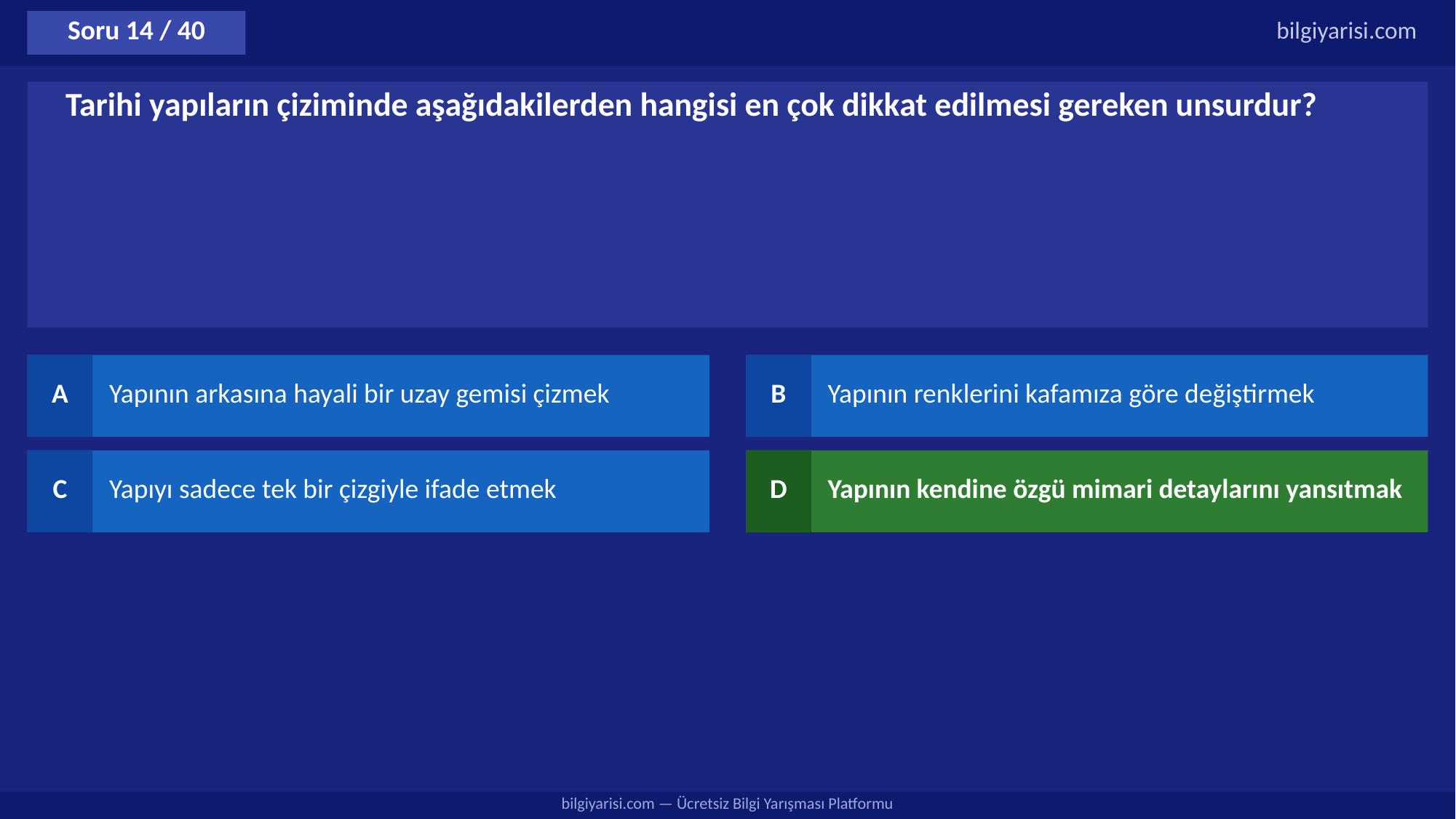

Soru 14 / 40
bilgiyarisi.com

Tarihi yapıların çiziminde aşağıdakilerden hangisi en çok dikkat edilmesi gereken unsurdur?

A
Yapının arkasına hayali bir uzay gemisi çizmek

B
Yapının renklerini kafamıza göre değiştirmek

C
Yapıyı sadece tek bir çizgiyle ifade etmek

D
Yapının kendine özgü mimari detaylarını yansıtmak
bilgiyarisi.com — Ücretsiz Bilgi Yarışması Platformu